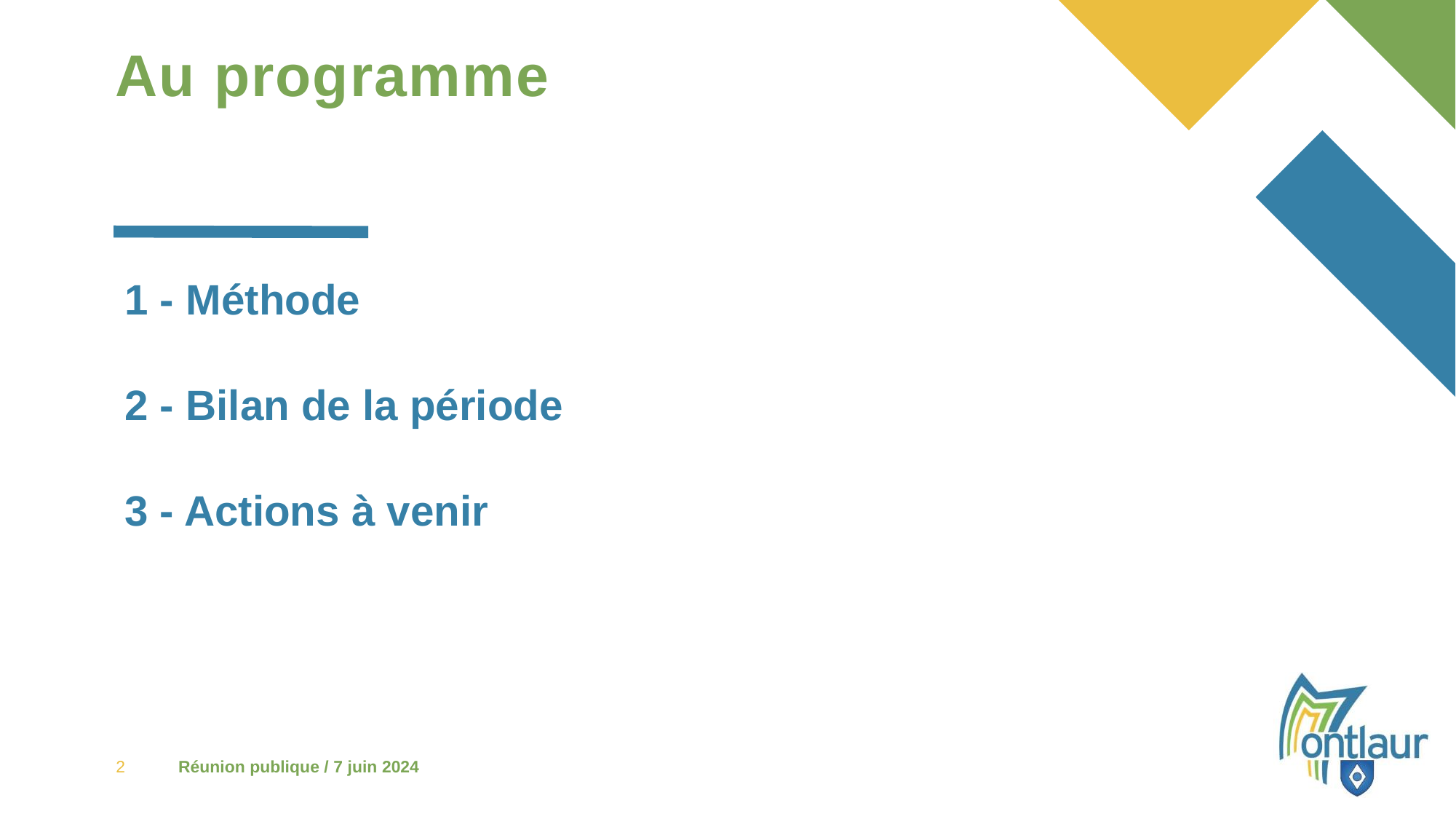

# Au programme
1 - Méthode

2 - Bilan de la période

3 - Actions à venir

2
Réunion publique / 7 juin 2024